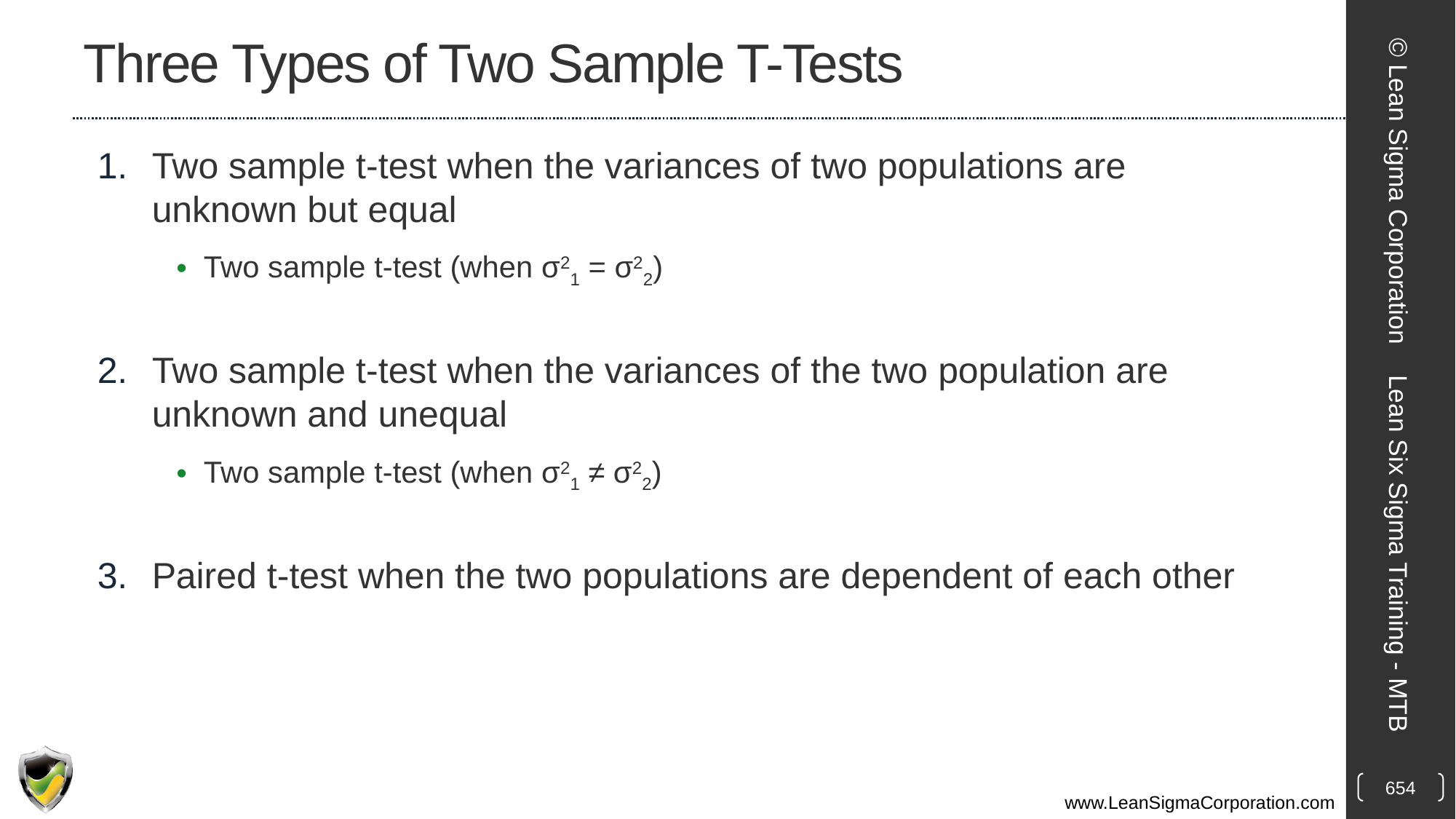

# Three Types of Two Sample T-Tests
Two sample t-test when the variances of two populations are unknown but equal
Two sample t-test (when σ21 = σ22)

Two sample t-test when the variances of the two population are unknown and unequal
Two sample t-test (when σ21 ≠ σ22)

Paired t-test when the two populations are dependent of each other
© Lean Sigma Corporation
Lean Six Sigma Training - MTB
654